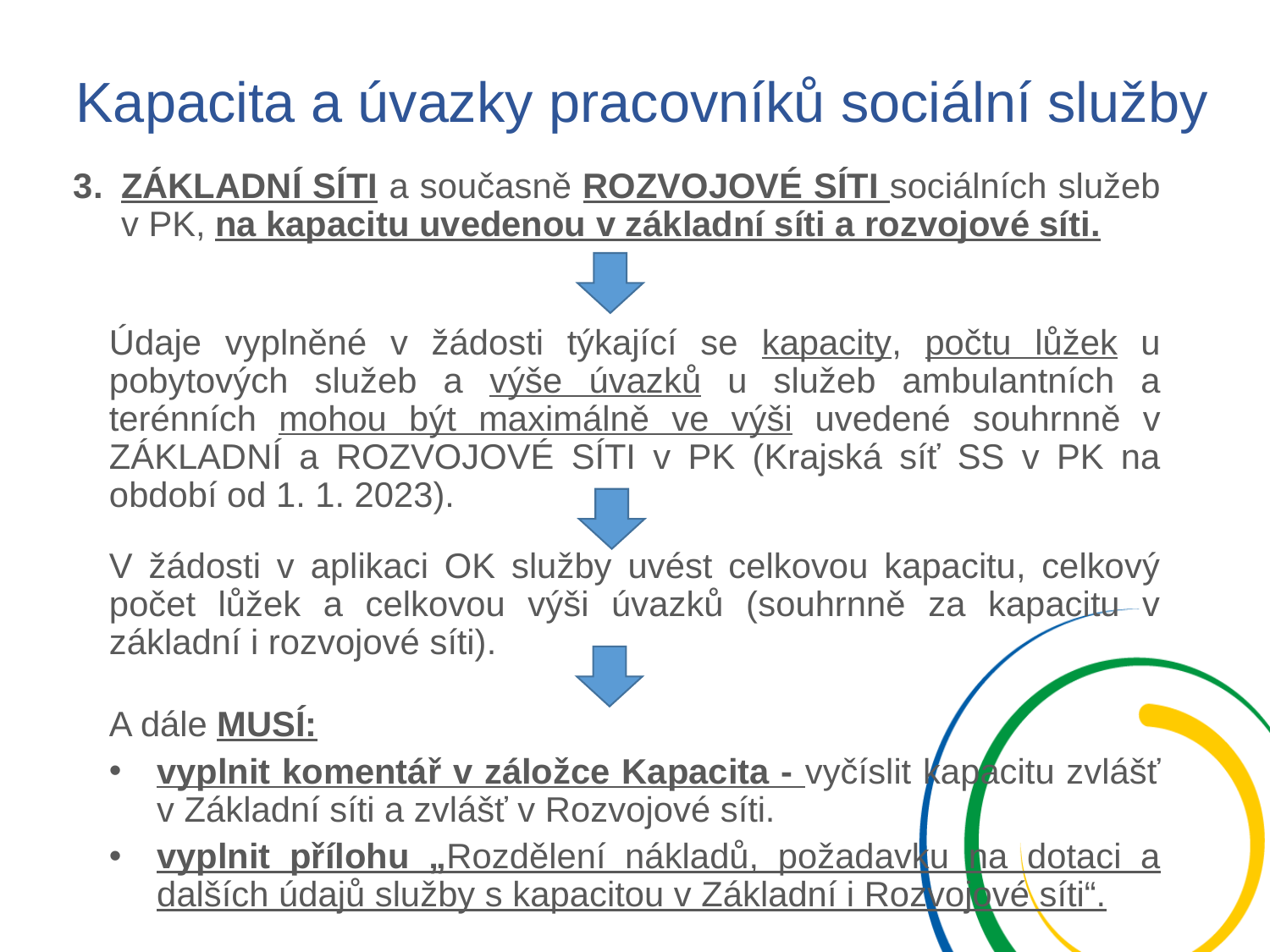

# Kapacita a úvazky pracovníků sociální služby
ZÁKLADNÍ SÍTI a současně ROZVOJOVÉ SÍTI sociálních služeb v PK, na kapacitu uvedenou v základní síti a rozvojové síti.

Údaje vyplněné v žádosti týkající se kapacity, počtu lůžek u pobytových služeb a výše úvazků u služeb ambulantních a terénních mohou být maximálně ve výši uvedené souhrnně v ZÁKLADNÍ a ROZVOJOVÉ SÍTI v PK (Krajská síť SS v PK na období od 1. 1. 2023).

V žádosti v aplikaci OK služby uvést celkovou kapacitu, celkový počet lůžek a celkovou výši úvazků (souhrnně za kapacitu v základní i rozvojové síti).

A dále MUSÍ:
vyplnit komentář v záložce Kapacita - vyčíslit kapacitu zvlášť v Základní síti a zvlášť v Rozvojové síti.
vyplnit přílohu „Rozdělení nákladů, požadavku na dotaci a dalších údajů služby s kapacitou v Základní i Rozvojové síti“.